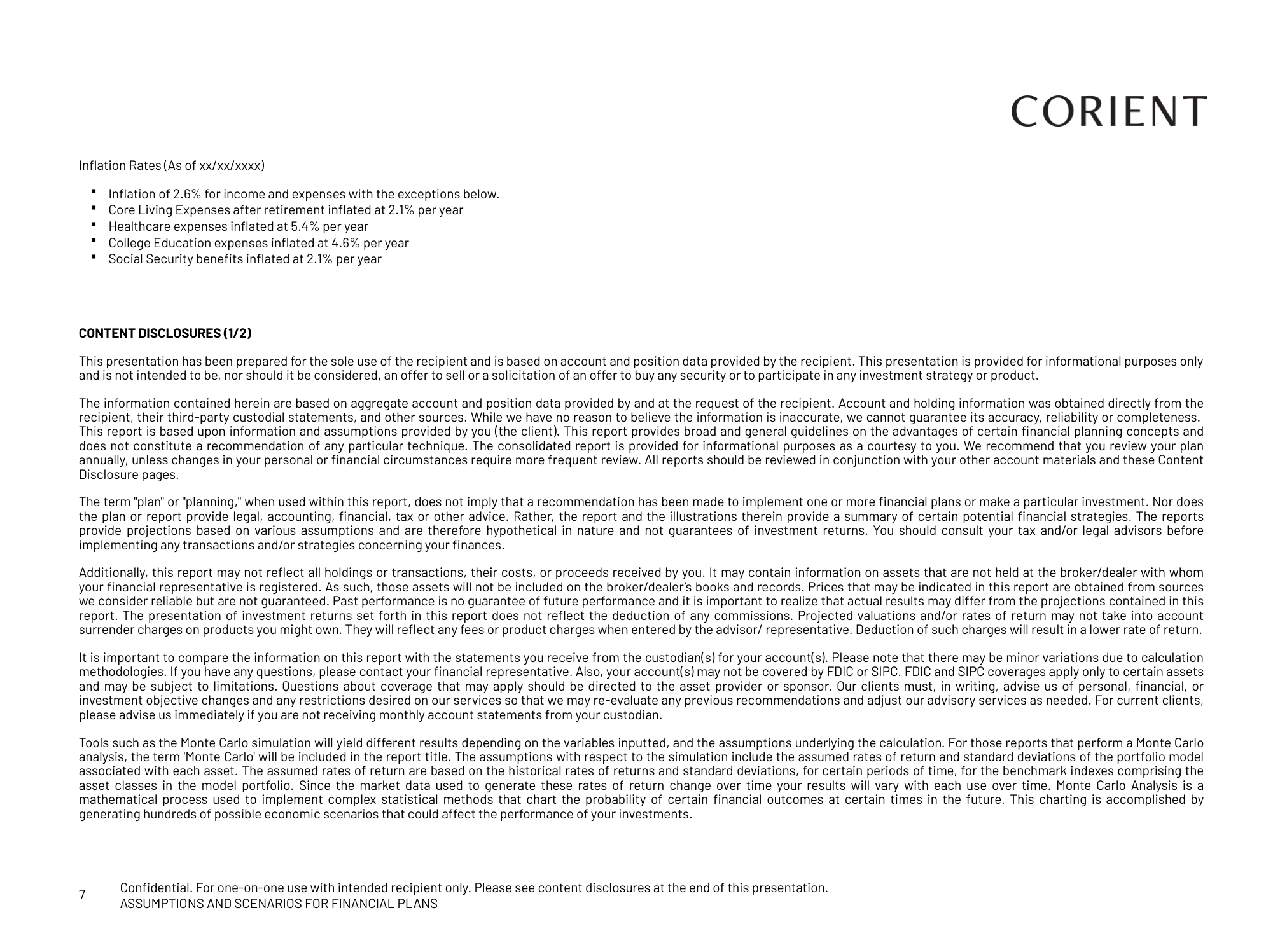

Inflation Rates (As of xx/xx/xxxx)
Inflation of 2.6% for income and expenses with the exceptions below.
Core Living Expenses after retirement inflated at 2.1% per year
Healthcare expenses inflated at 5.4% per year
College Education expenses inflated at 4.6% per year
Social Security benefits inflated at 2.1% per year

CONTENT DISCLOSURES (1/2)
This presentation has been prepared for the sole use of the recipient and is based on account and position data provided by the recipient. This presentation is provided for informational purposes only and is not intended to be, nor should it be considered, an offer to sell or a solicitation of an offer to buy any security or to participate in any investment strategy or product.
The information contained herein are based on aggregate account and position data provided by and at the request of the recipient. Account and holding information was obtained directly from the recipient, their third-party custodial statements, and other sources. While we have no reason to believe the information is inaccurate, we cannot guarantee its accuracy, reliability or completeness.  This report is based upon information and assumptions provided by you (the client). This report provides broad and general guidelines on the advantages of certain financial planning concepts and does not constitute a recommendation of any particular technique. The consolidated report is provided for informational purposes as a courtesy to you. We recommend that you review your plan annually, unless changes in your personal or financial circumstances require more frequent review. All reports should be reviewed in conjunction with your other account materials and these Content Disclosure pages.
The term "plan" or "planning," when used within this report, does not imply that a recommendation has been made to implement one or more financial plans or make a particular investment. Nor does the plan or report provide legal, accounting, financial, tax or other advice. Rather, the report and the illustrations therein provide a summary of certain potential financial strategies. The reports provide projections based on various assumptions and are therefore hypothetical in nature and not guarantees of investment returns. You should consult your tax and/or legal advisors before implementing any transactions and/or strategies concerning your finances.
Additionally, this report may not reflect all holdings or transactions, their costs, or proceeds received by you. It may contain information on assets that are not held at the broker/dealer with whom your financial representative is registered. As such, those assets will not be included on the broker/dealer’s books and records. Prices that may be indicated in this report are obtained from sources we consider reliable but are not guaranteed. Past performance is no guarantee of future performance and it is important to realize that actual results may differ from the projections contained in this report. The presentation of investment returns set forth in this report does not reflect the deduction of any commissions. Projected valuations and/or rates of return may not take into account surrender charges on products you might own. They will reflect any fees or product charges when entered by the advisor/ representative. Deduction of such charges will result in a lower rate of return.
It is important to compare the information on this report with the statements you receive from the custodian(s) for your account(s). Please note that there may be minor variations due to calculation methodologies. If you have any questions, please contact your financial representative. Also, your account(s) may not be covered by FDIC or SIPC. FDIC and SIPC coverages apply only to certain assets and may be subject to limitations. Questions about coverage that may apply should be directed to the asset provider or sponsor. Our clients must, in writing, advise us of personal, financial, or investment objective changes and any restrictions desired on our services so that we may re-evaluate any previous recommendations and adjust our advisory services as needed. For current clients, please advise us immediately if you are not receiving monthly account statements from your custodian.
Tools such as the Monte Carlo simulation will yield different results depending on the variables inputted, and the assumptions underlying the calculation. For those reports that perform a Monte Carlo analysis, the term 'Monte Carlo' will be included in the report title. The assumptions with respect to the simulation include the assumed rates of return and standard deviations of the portfolio model associated with each asset. The assumed rates of return are based on the historical rates of returns and standard deviations, for certain periods of time, for the benchmark indexes comprising the asset classes in the model portfolio. Since the market data used to generate these rates of return change over time your results will vary with each use over time. Monte Carlo Analysis is a mathematical process used to implement complex statistical methods that chart the probability of certain financial outcomes at certain times in the future. This charting is accomplished by generating hundreds of possible economic scenarios that could affect the performance of your investments.
Confidential. For one-on-one use with intended recipient only. Please see content disclosures at the end of this presentation.
ASSUMPTIONS AND SCENARIOS FOR FINANCIAL PLANS

7